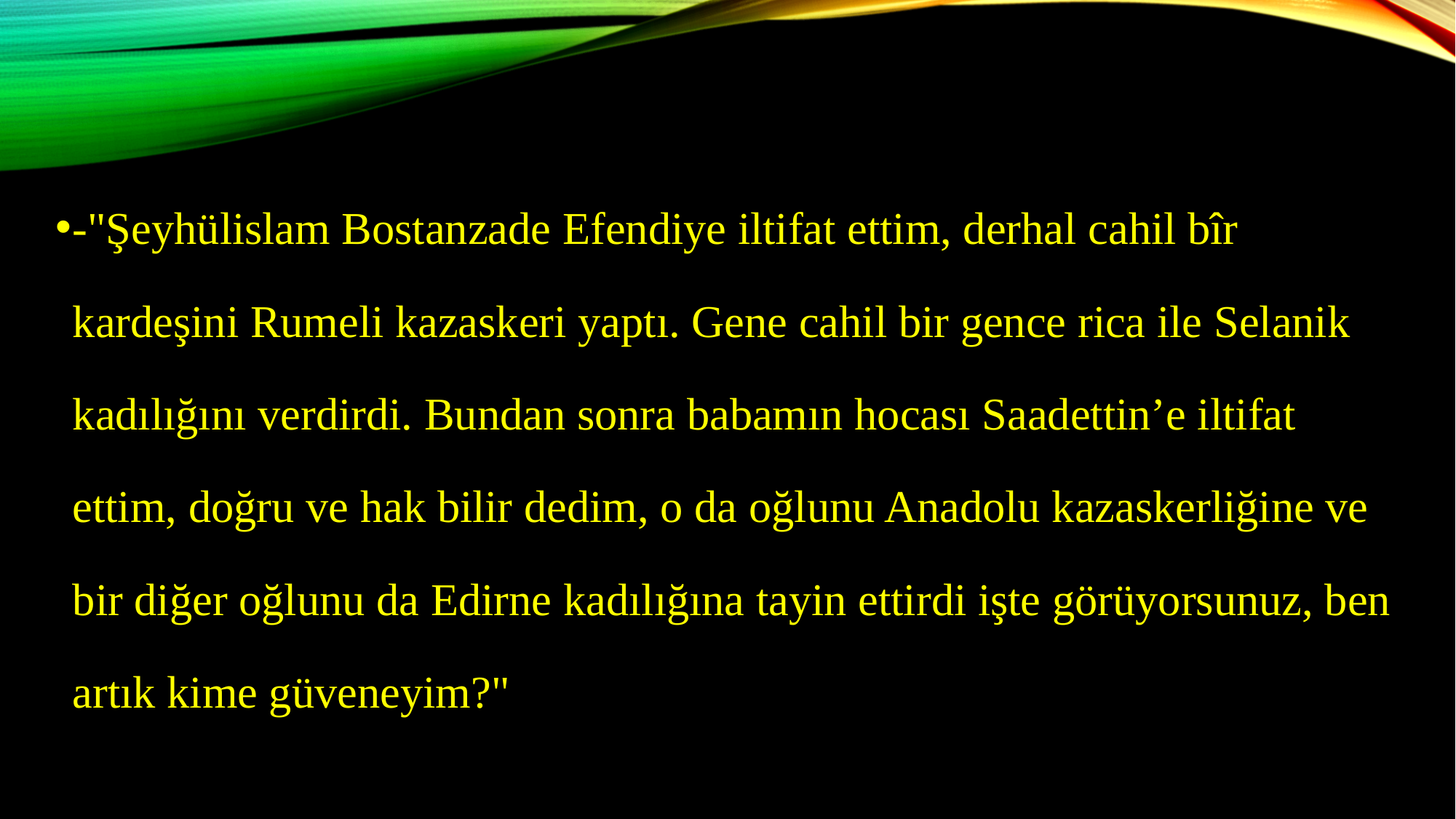

-"Şeyhülislam Bostanzade Efendiye iltifat ettim, derhal cahil bîr kardeşini Rumeli kazaskeri yaptı. Gene cahil bir gence rica ile Selanik kadılığını verdirdi. Bundan sonra babamın hocası Saadettin’e iltifat ettim, doğru ve hak bilir dedim, o da oğlunu Anadolu kazaskerliğine ve bir diğer oğlunu da Edirne kadılığına tayin ettirdi işte görüyorsunuz, ben artık kime güveneyim?"